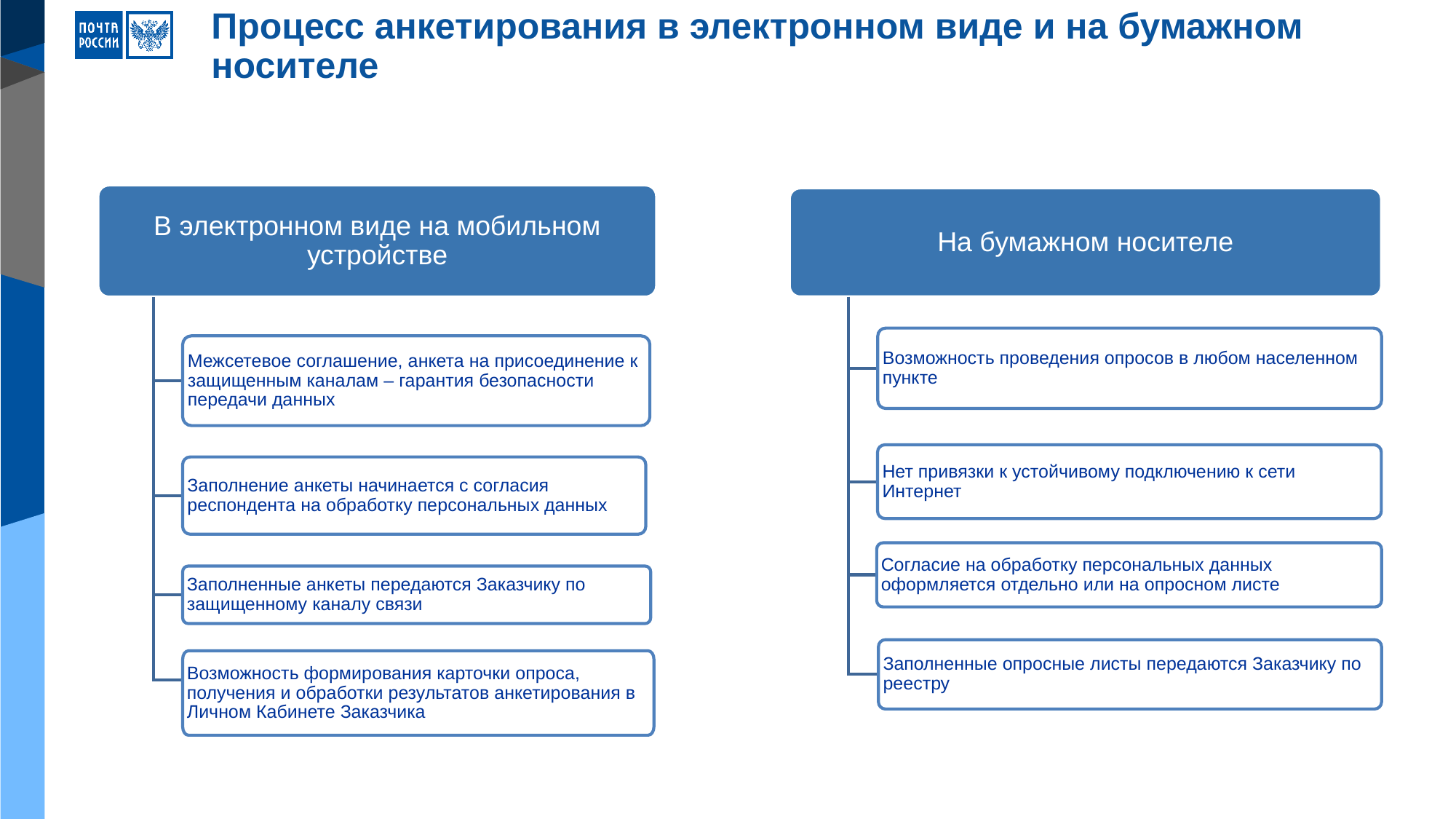

# Процесс анкетирования в электронном виде и на бумажном  носителе
В электронном виде на мобильном устройстве
На бумажном носителе

Возможность проведения опросов в любом населенном пункте
Межсетевое соглашение, анкета на присоединение к защищенным каналам – гарантия безопасности передачи данных
Нет привязки к устойчивому подключению к сети Интернет
Заполнение анкеты начинается с согласия респондента на обработку персональных данных
Согласие на обработку персональных данных оформляется отдельно или на опросном листе
Заполненные анкеты передаются Заказчику по защищенному каналу связи
Заполненные опросные листы передаются Заказчику по реестру
Возможность формирования карточки опроса, получения и обработки результатов анкетирования в Личном Кабинете Заказчика